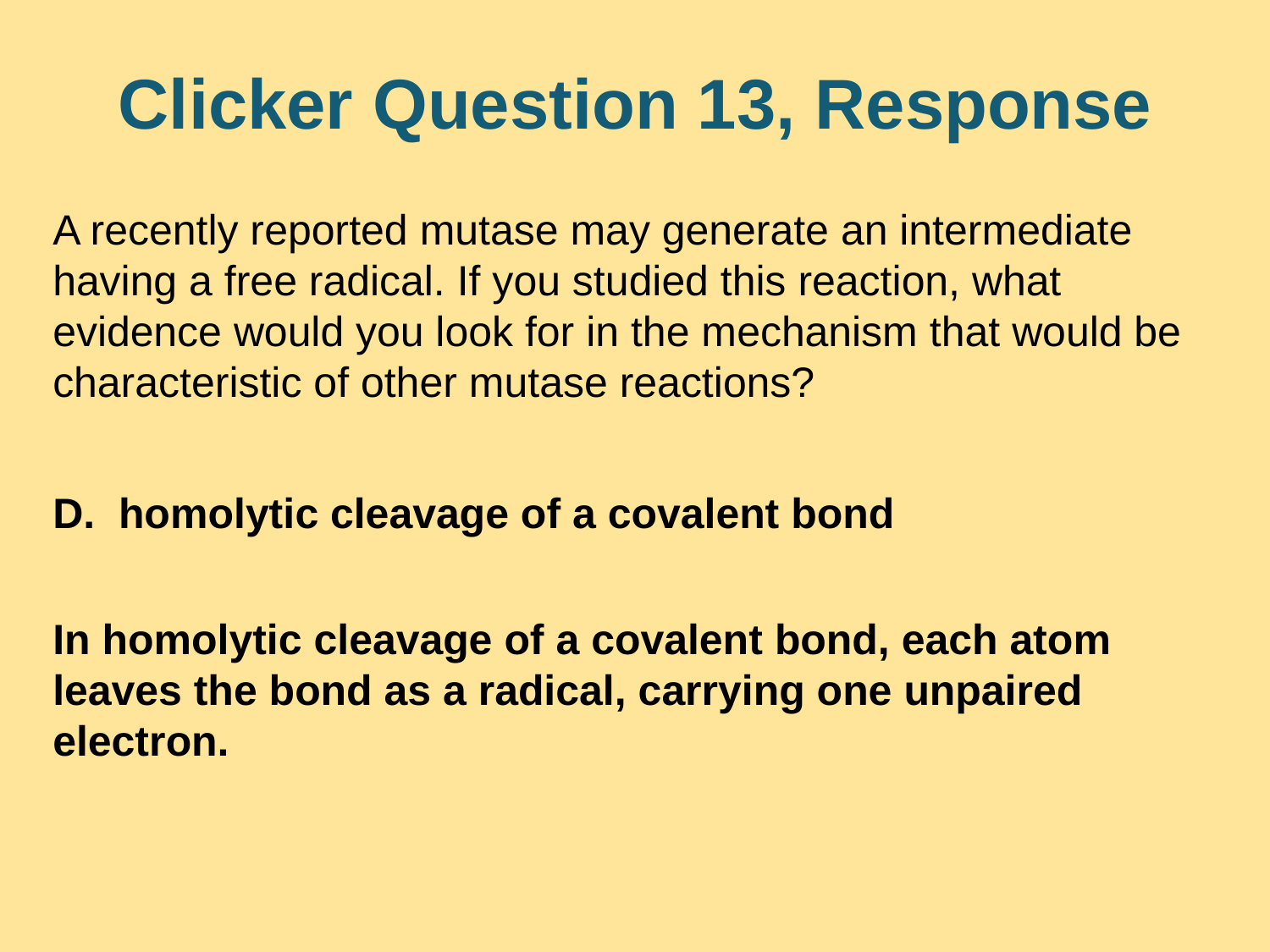

# Clicker Question 13, Response
A recently reported mutase may generate an intermediate having a free radical. If you studied this reaction, what evidence would you look for in the mechanism that would be characteristic of other mutase reactions?

D.  homolytic cleavage of a covalent bond

In homolytic cleavage of a covalent bond, each atom leaves the bond as a radical, carrying one unpaired electron.